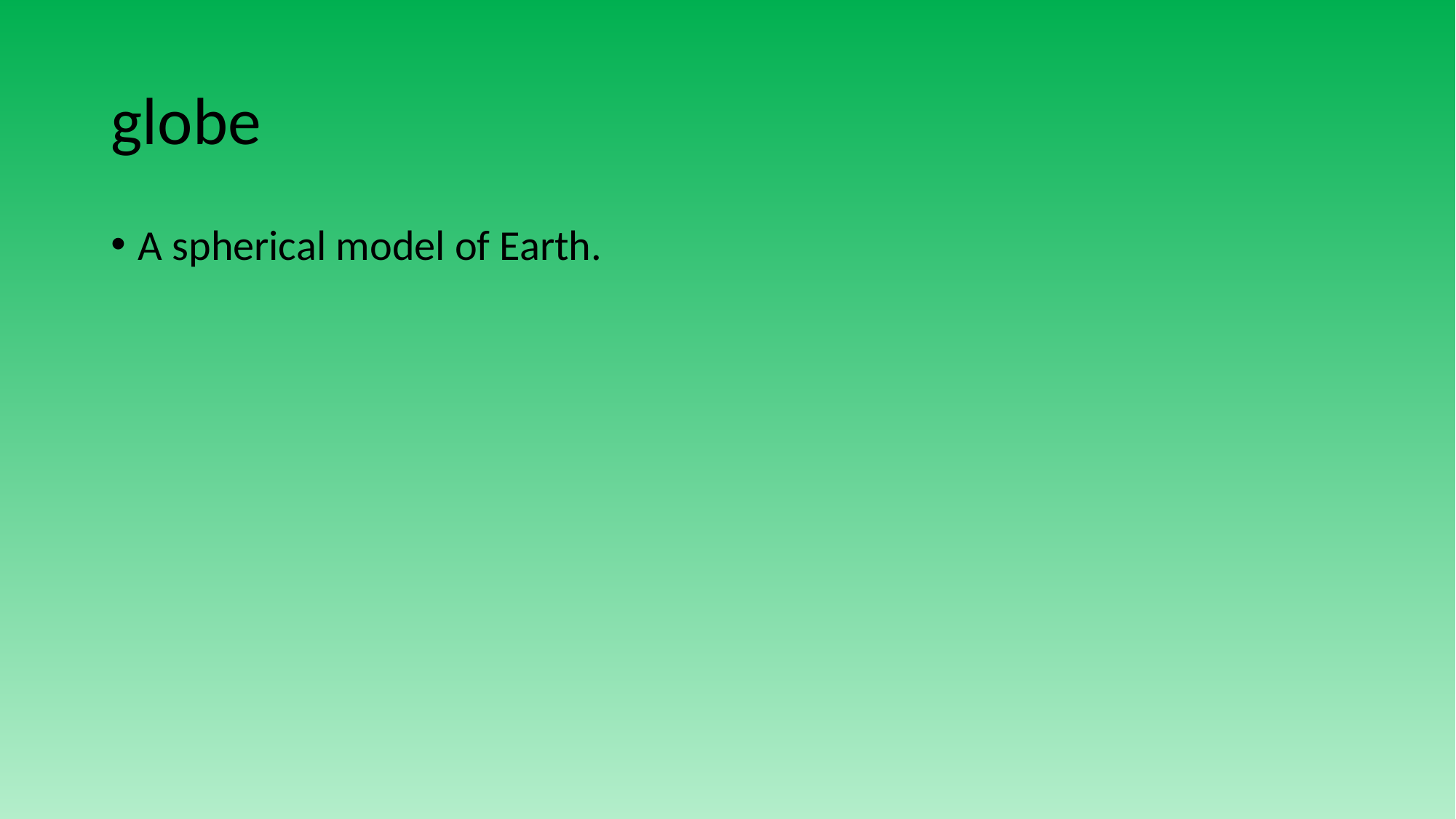

# globe
A spherical model of Earth.